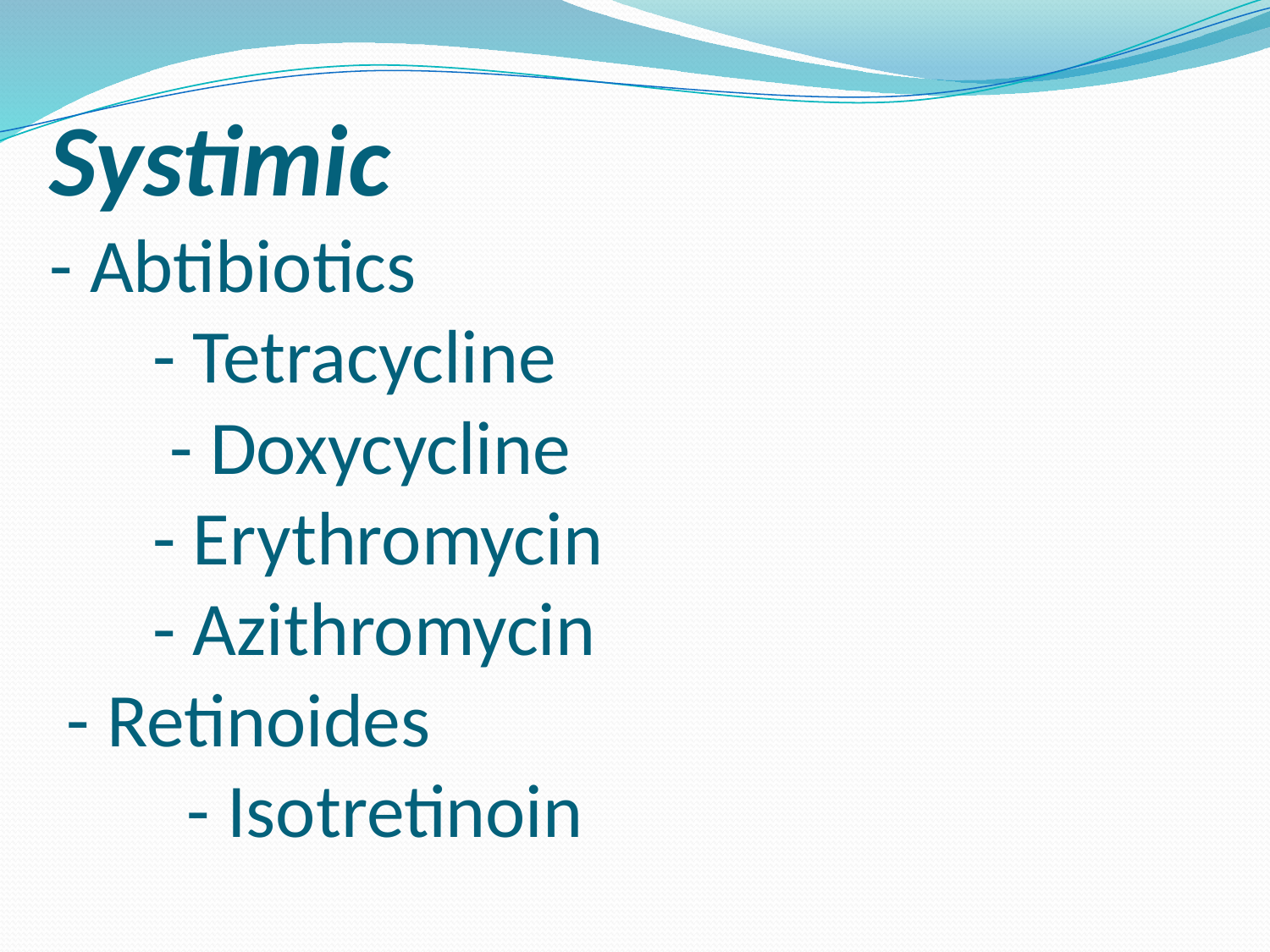

# Systimic - Abtibiotics - Tetracycline - Doxycycline - Erythromycin - Azithromycin - Retinoides - Isotretinoin